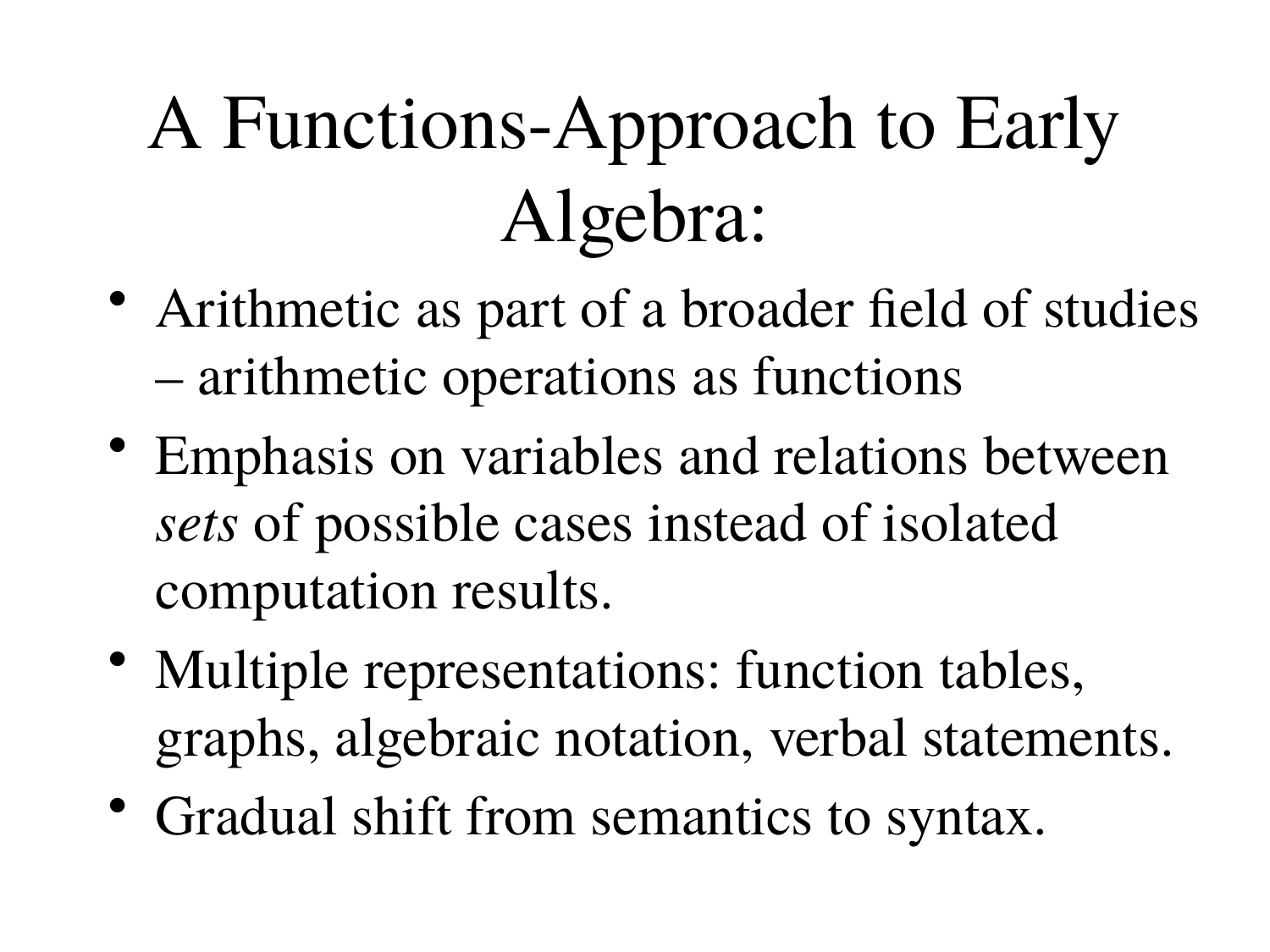

# A Functions-Approach to Early Algebra:
Arithmetic as part of a broader field of studies – arithmetic operations as functions
Emphasis on variables and relations between sets of possible cases instead of isolated computation results.
Multiple representations: function tables, graphs, algebraic notation, verbal statements.
Gradual shift from semantics to syntax.